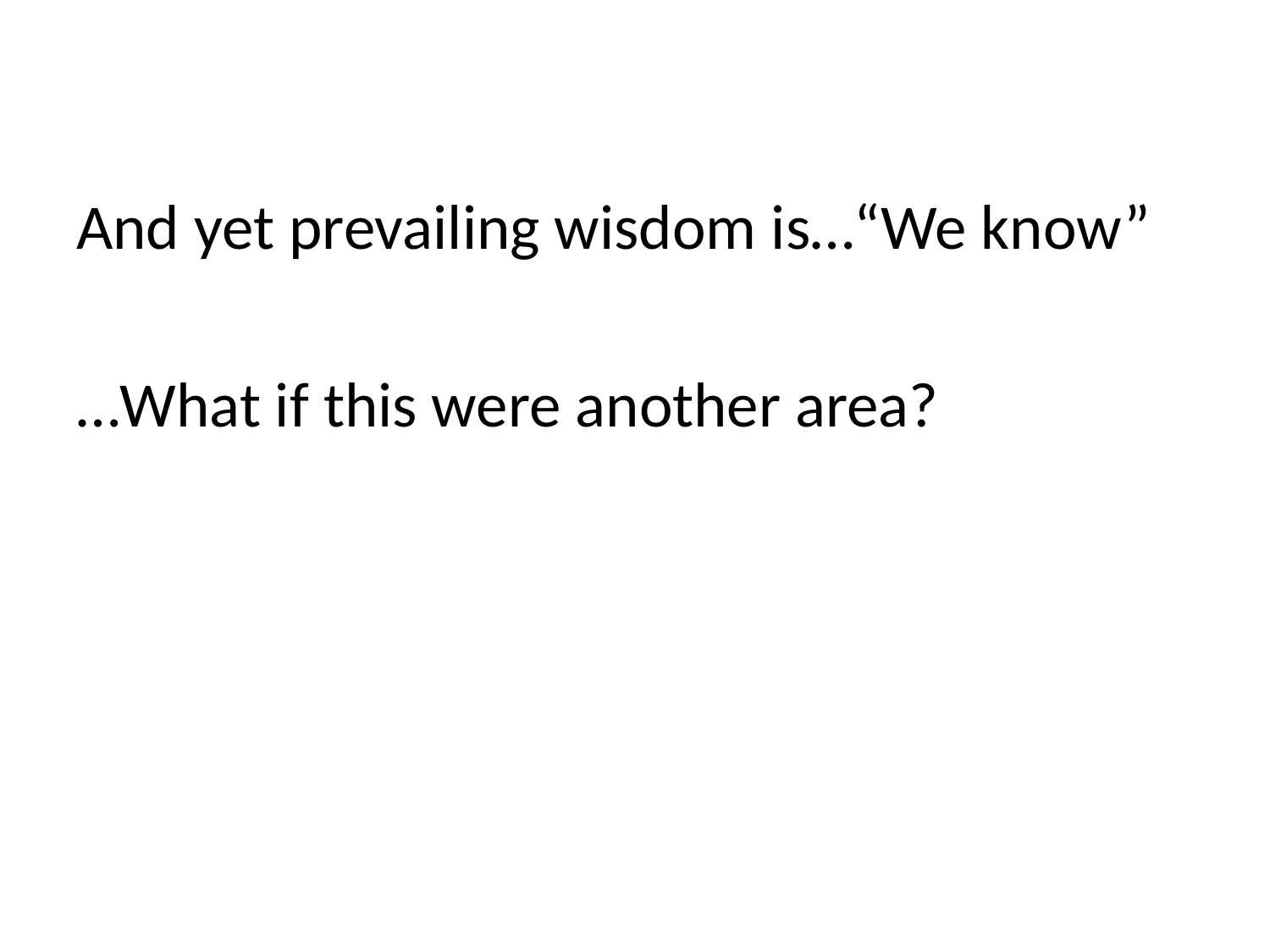

#
And yet prevailing wisdom is…“We know”

…What if this were another area?